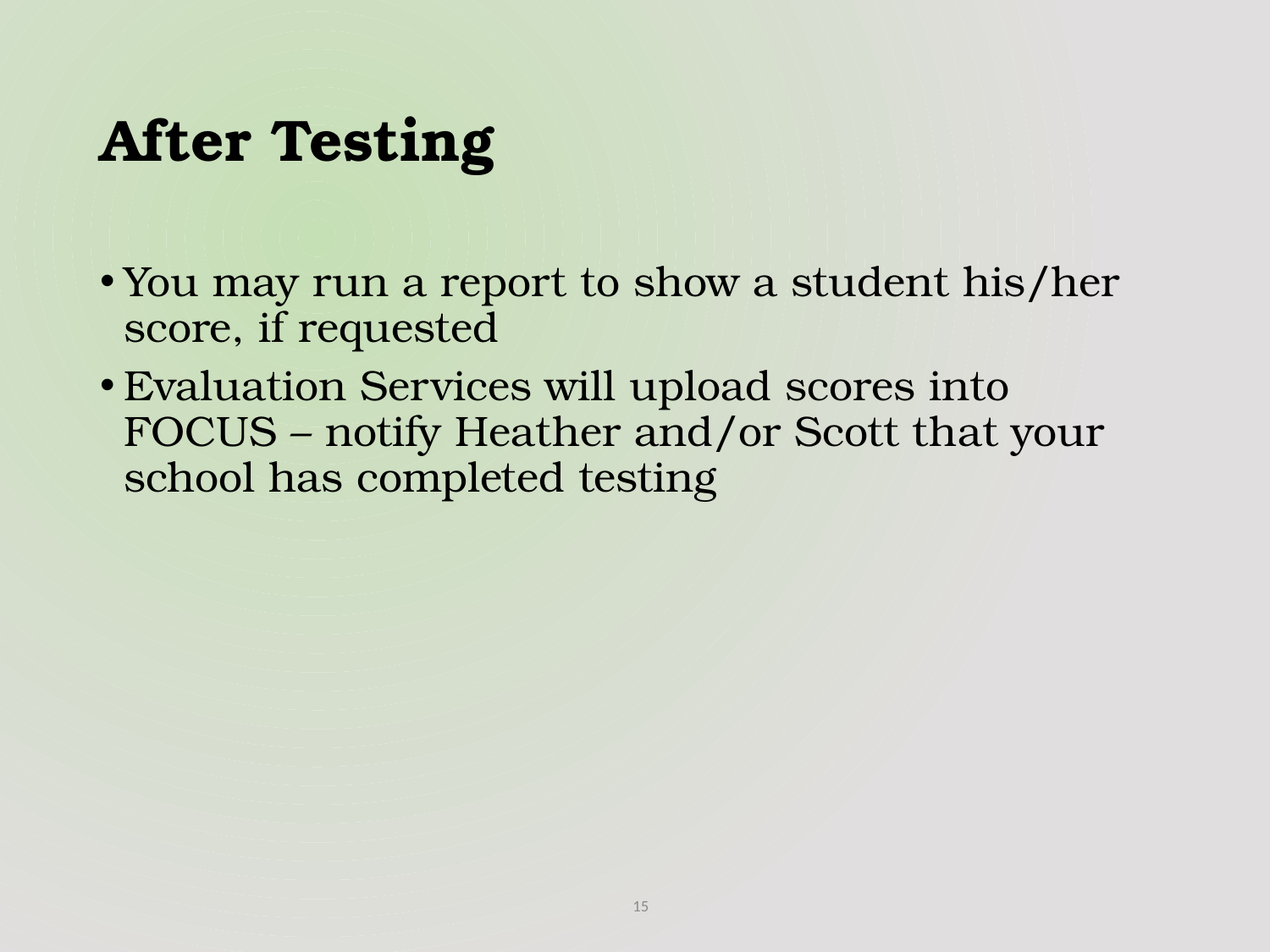

# After Testing
You may run a report to show a student his/her score, if requested
Evaluation Services will upload scores into FOCUS – notify Heather and/or Scott that your school has completed testing
15